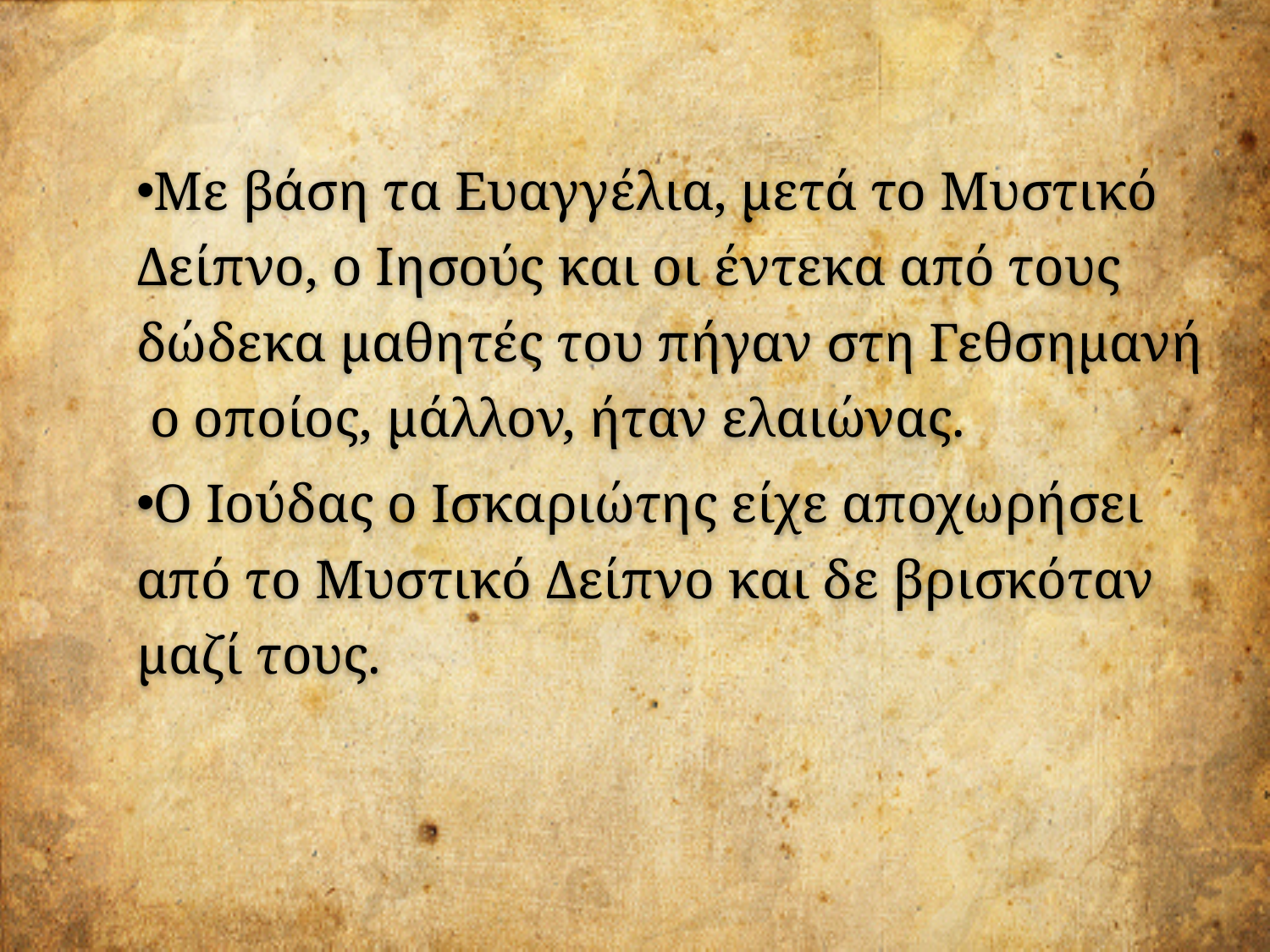

Με βάση τα Ευαγγέλια, μετά το Μυστικό Δείπνο, ο Ιησούς και οι έντεκα από τους δώδεκα μαθητές του πήγαν στη Γεθσημανή  ο οποίος, μάλλον, ήταν ελαιώνας.
Ο Ιούδας ο Ισκαριώτης είχε αποχωρήσει από το Μυστικό Δείπνο και δε βρισκόταν μαζί τους.